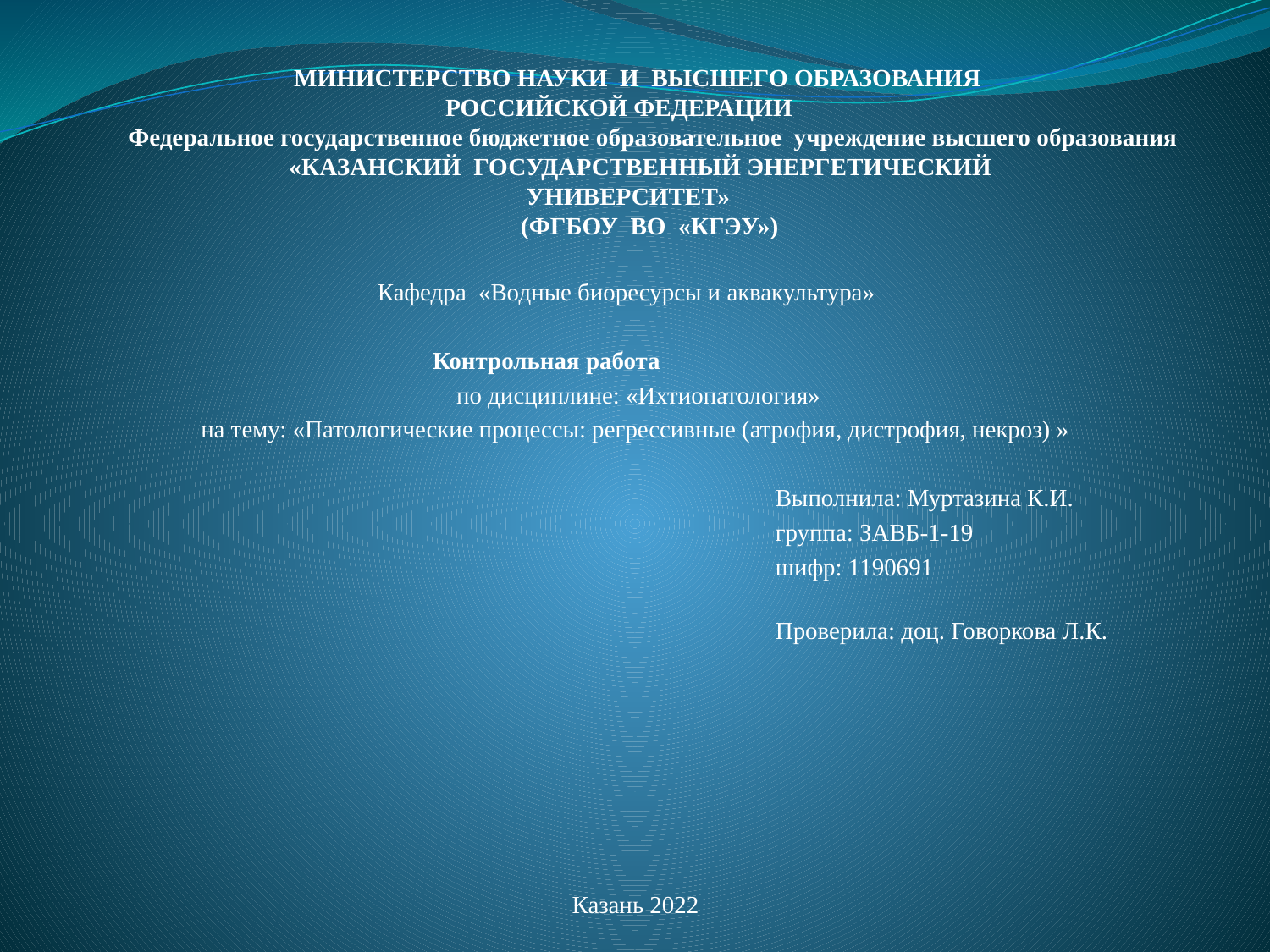

# МИНИСТЕРСТВО НАУКИ  И  ВЫСШЕГО ОБРАЗОВАНИЯ РОССИЙСКОЙ ФЕДЕРАЦИИ Федеральное государственное бюджетное образовательное  учреждение высшего образования «КАЗАНСКИЙ  ГОСУДАРСТВЕННЫЙ ЭНЕРГЕТИЧЕСКИЙ УНИВЕРСИТЕТ» (ФГБОУ  ВО  «КГЭУ»)

Кафедра  «Водные биоресурсы и аквакультура»

 Контрольная работа
   по дисциплине: «Ихтиопатология»
на тему: «Патологические процессы: регрессивные (атрофия, дистрофия, некроз) »

                                                                                                                       Выполнила: Муртазина К.И.
                                                                                                                       группа: ЗАВБ-1-19
                                                                                                                       шифр: 1190691
                                                                                                                       Проверила: доц. Говоркова Л.К.

Казань 2022